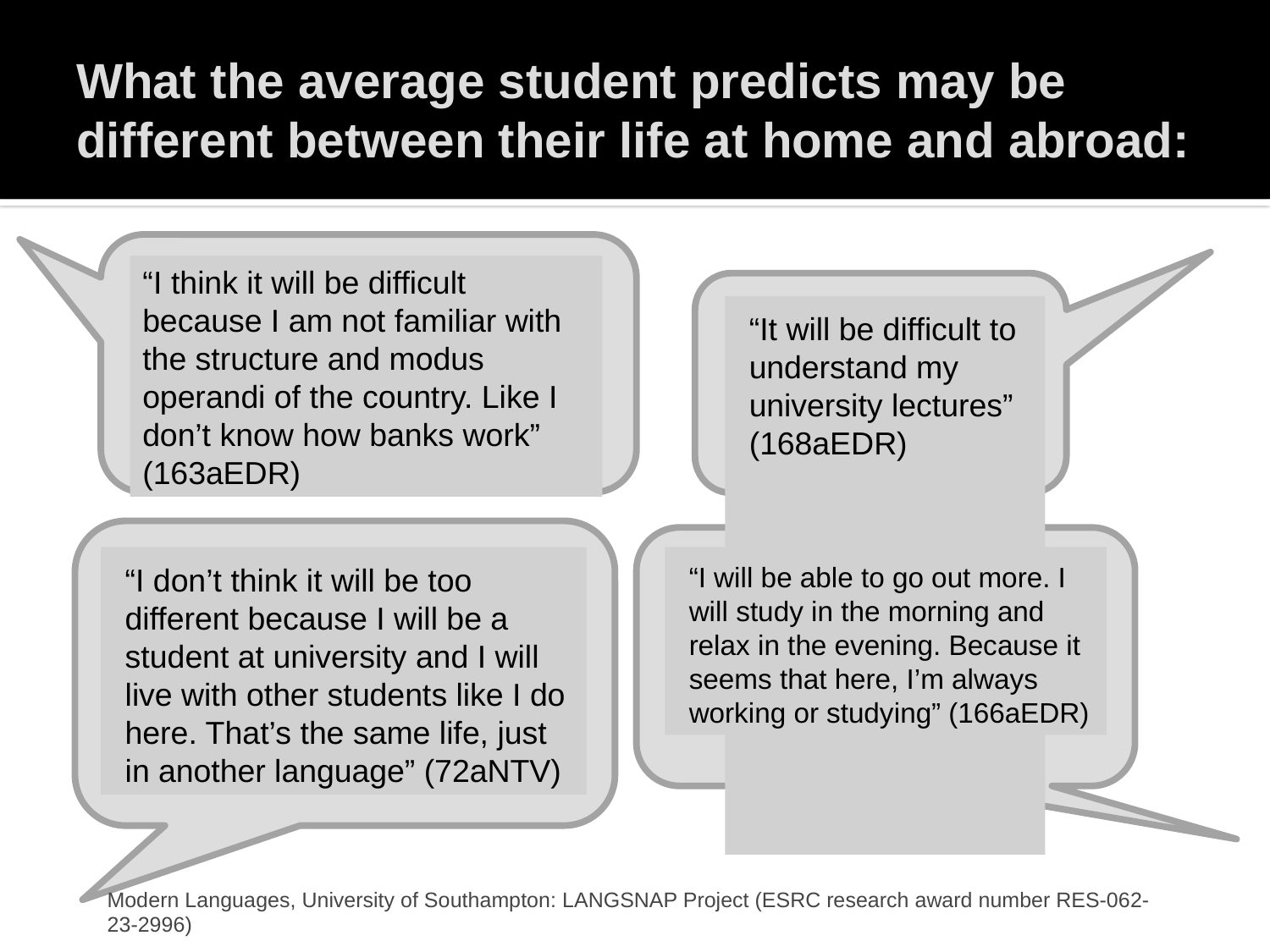

# What the average student predicts may be different between their life at home and abroad:

“I think it will be difficult because I am not familiar with the structure and modus operandi of the country. Like I don’t know how banks work” (163aEDR)

“It will be difficult to understand my university lectures” (168aEDR)

“I will be able to go out more. I will study in the morning and relax in the evening. Because it seems that here, I’m always working or studying” (166aEDR)
“I don’t think it will be too different because I will be a student at university and I will live with other students like I do here. That’s the same life, just in another language” (72aNTV)
Modern Languages, University of Southampton: LANGSNAP Project (ESRC research award number RES-062-23-2996)